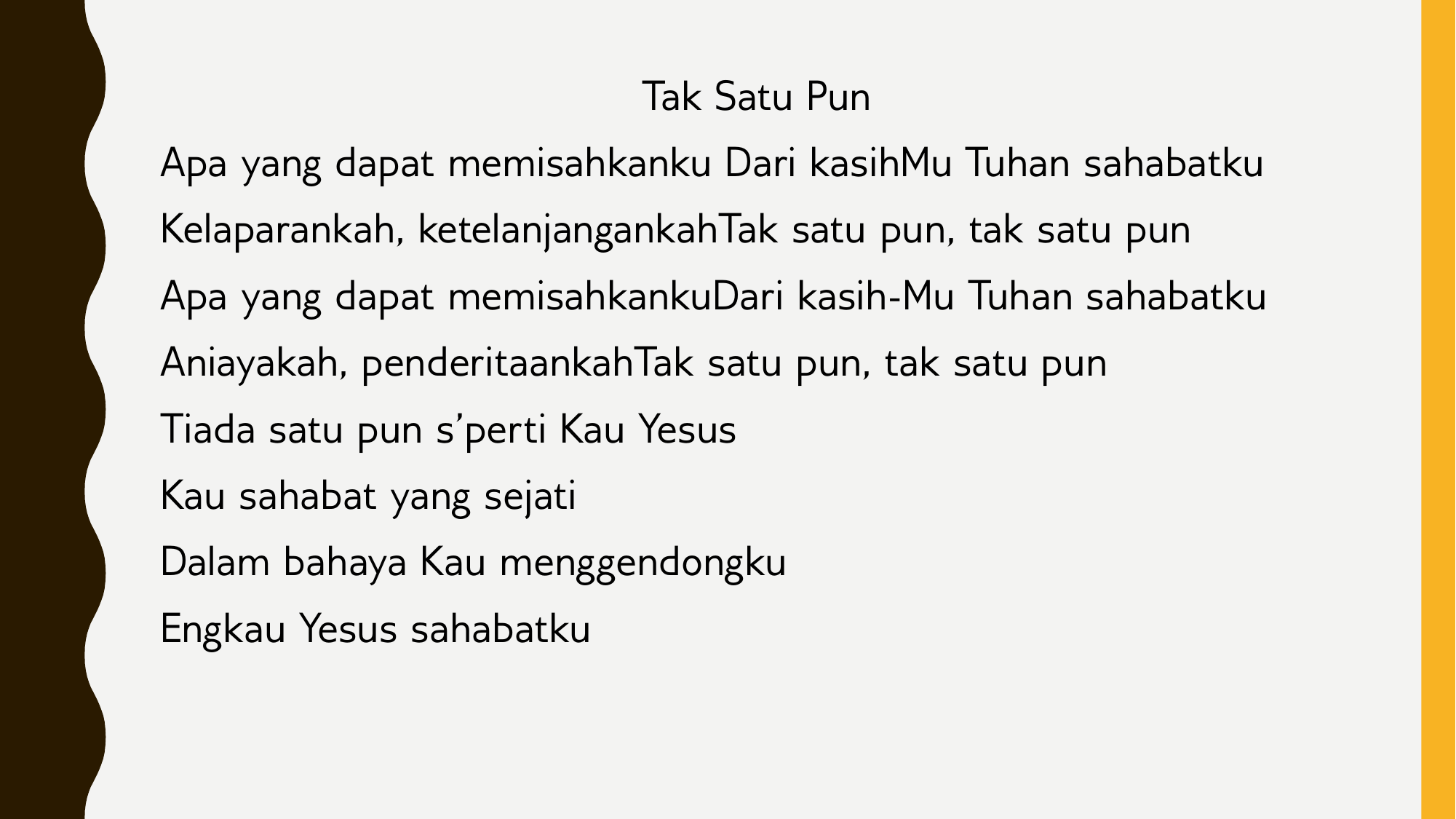

Tak Satu Pun
Apa yang dapat memisahkanku Dari kasihMu Tuhan sahabatku
Kelaparankah, ketelanjangankahTak satu pun, tak satu pun
Apa yang dapat memisahkankuDari kasih-Mu Tuhan sahabatku
Aniayakah, penderitaankahTak satu pun, tak satu pun
Tiada satu pun s’perti Kau Yesus
Kau sahabat yang sejati
Dalam bahaya Kau menggendongku
Engkau Yesus sahabatku